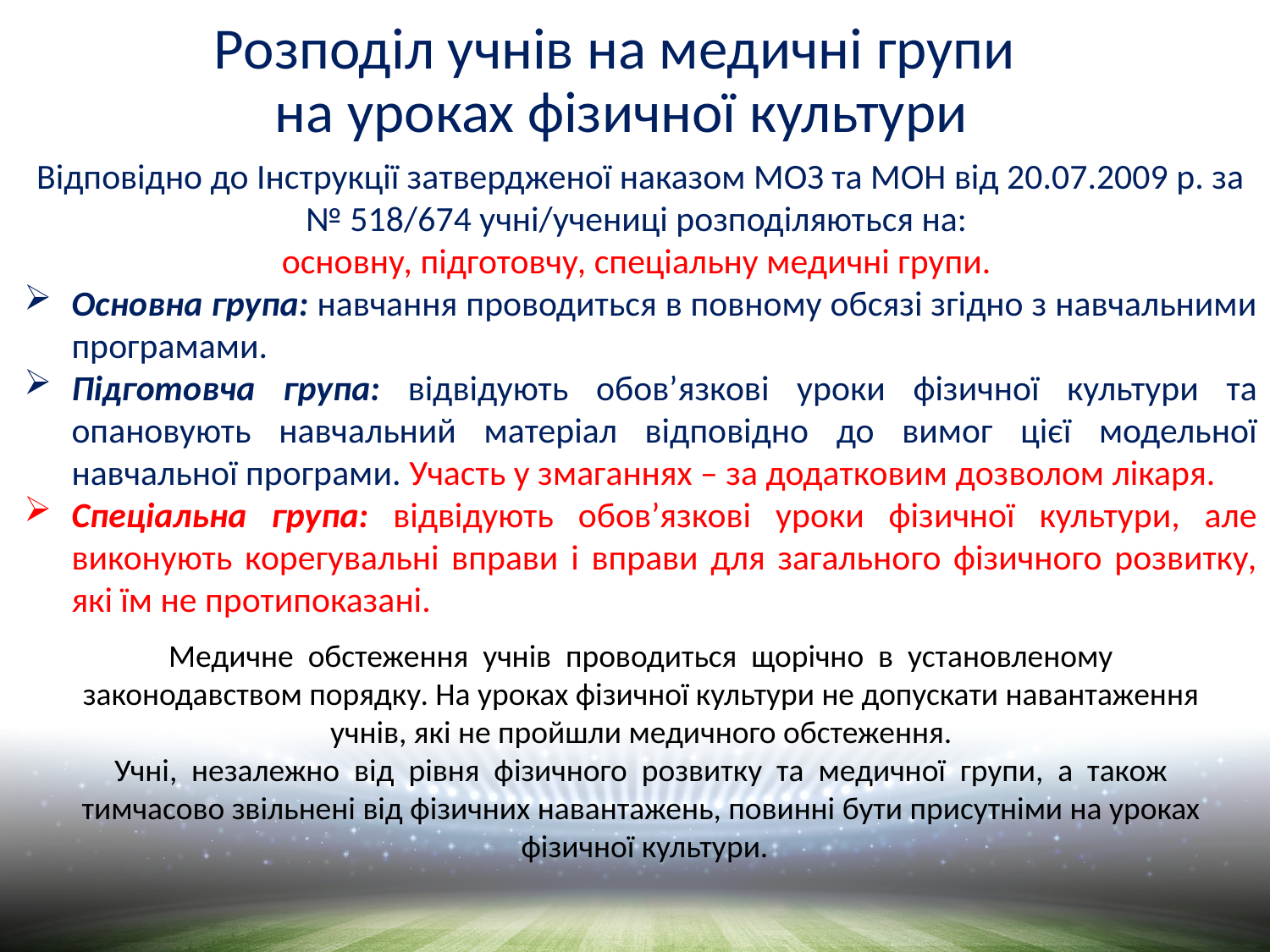

# Розподіл учнів на медичні групи на уроках фізичної культури
Відповідно до Інструкції затвердженої наказом МОЗ та МОН від 20.07.2009 р. за № 518/674 учні/учениці розподіляються на:
основну, підготовчу, спеціальну медичні групи.
Основна група: навчання проводиться в повному обсязі згідно з навчальними програмами.
Підготовча група: відвідують обов’язкові уроки фізичної культури та опановують навчальний матеріал відповідно до вимог цієї модельної навчальної програми. Участь у змаганнях – за додатковим дозволом лікаря.
Спеціальна група: відвідують обов’язкові уроки фізичної культури, але виконують корегувальні вправи і вправи для загального фізичного розвитку, які їм не протипоказані.
Медичне  обстеження  учнів  проводиться  щорічно  в  установленому
законодавством порядку. На уроках фізичної культури не допускати навантаження
учнів, які не пройшли медичного обстеження.
Учні,  незалежно  від  рівня  фізичного  розвитку  та  медичної  групи,  а  також
тимчасово звільнені від фізичних навантажень, повинні бути присутніми на уроках
фізичної культури.